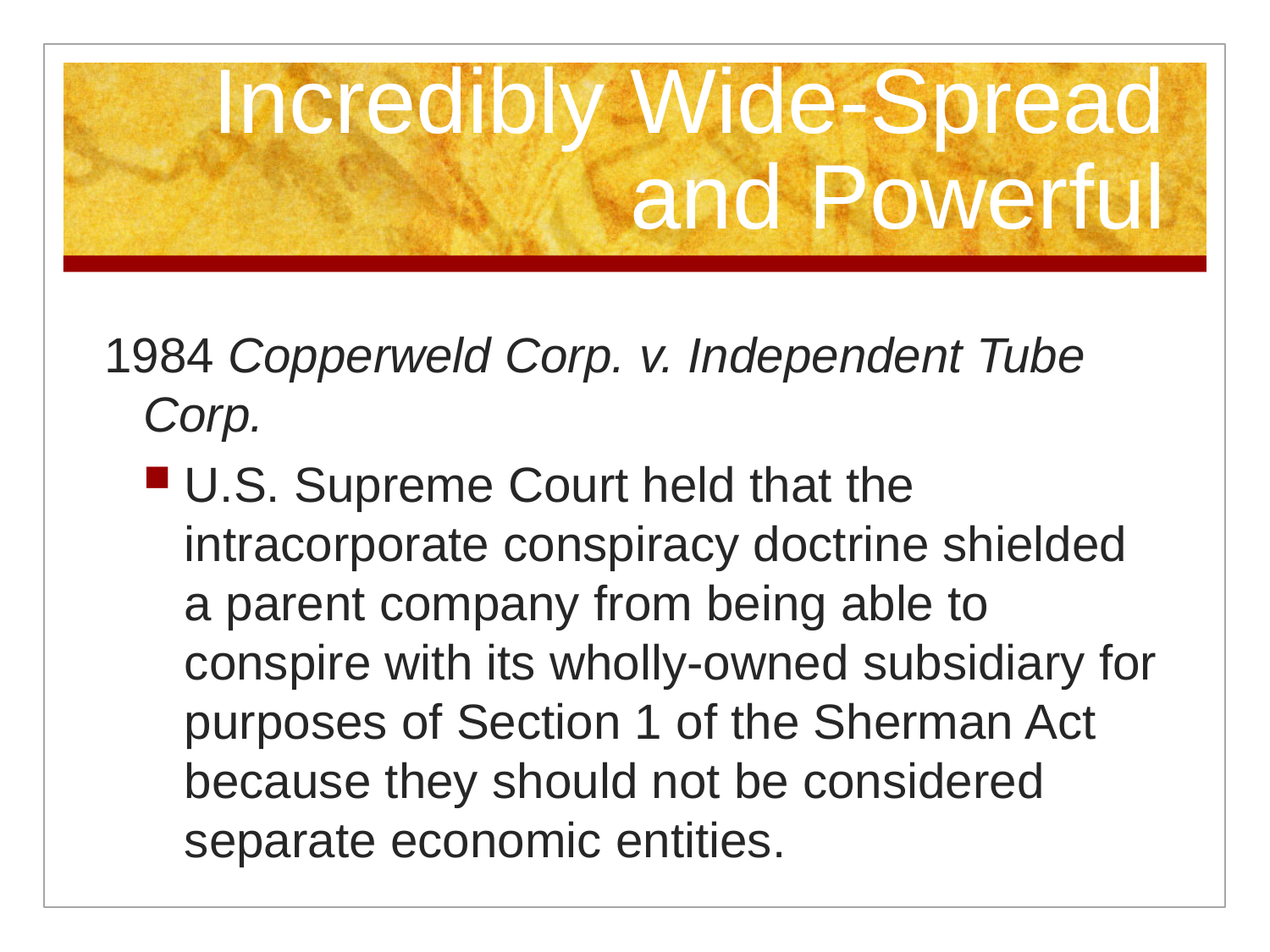

# Incredibly Wide-Spread and Powerful
1984 Copperweld Corp. v. Independent Tube Corp.
U.S. Supreme Court held that the intracorporate conspiracy doctrine shielded a parent company from being able to conspire with its wholly-owned subsidiary for purposes of Section 1 of the Sherman Act because they should not be considered separate economic entities.